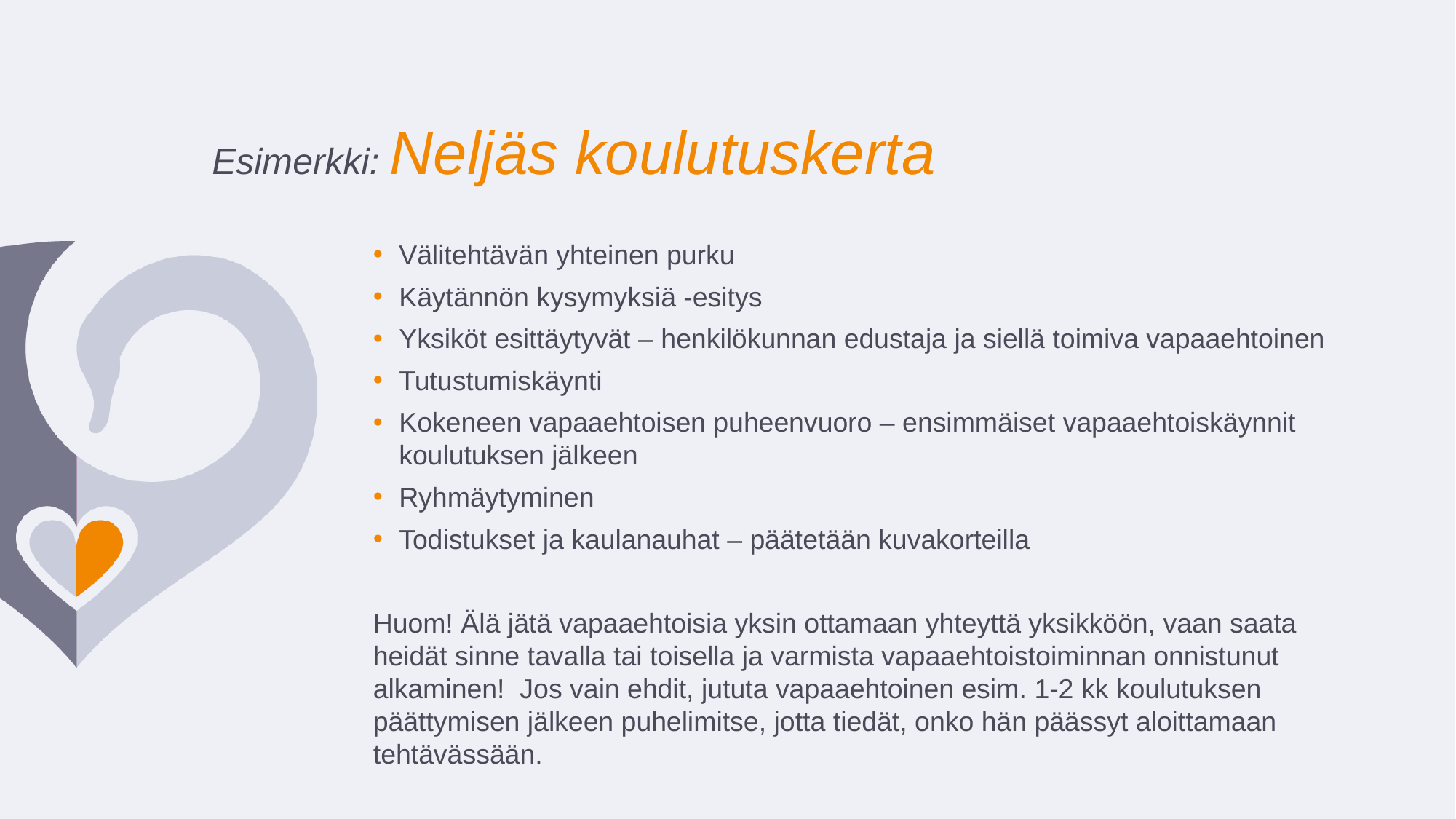

Esimerkki: Neljäs koulutuskerta
Välitehtävän yhteinen purku
Käytännön kysymyksiä -esitys
Yksiköt esittäytyvät – henkilökunnan edustaja ja siellä toimiva vapaaehtoinen
Tutustumiskäynti
Kokeneen vapaaehtoisen puheenvuoro – ensimmäiset vapaaehtoiskäynnit koulutuksen jälkeen
Ryhmäytyminen
Todistukset ja kaulanauhat – päätetään kuvakorteilla

Huom! Älä jätä vapaaehtoisia yksin ottamaan yhteyttä yksikköön, vaan saata heidät sinne tavalla tai toisella ja varmista vapaaehtoistoiminnan onnistunut alkaminen!  Jos vain ehdit, jututa vapaaehtoinen esim. 1-2 kk koulutuksen päättymisen jälkeen puhelimitse, jotta tiedät, onko hän päässyt aloittamaan tehtävässään.